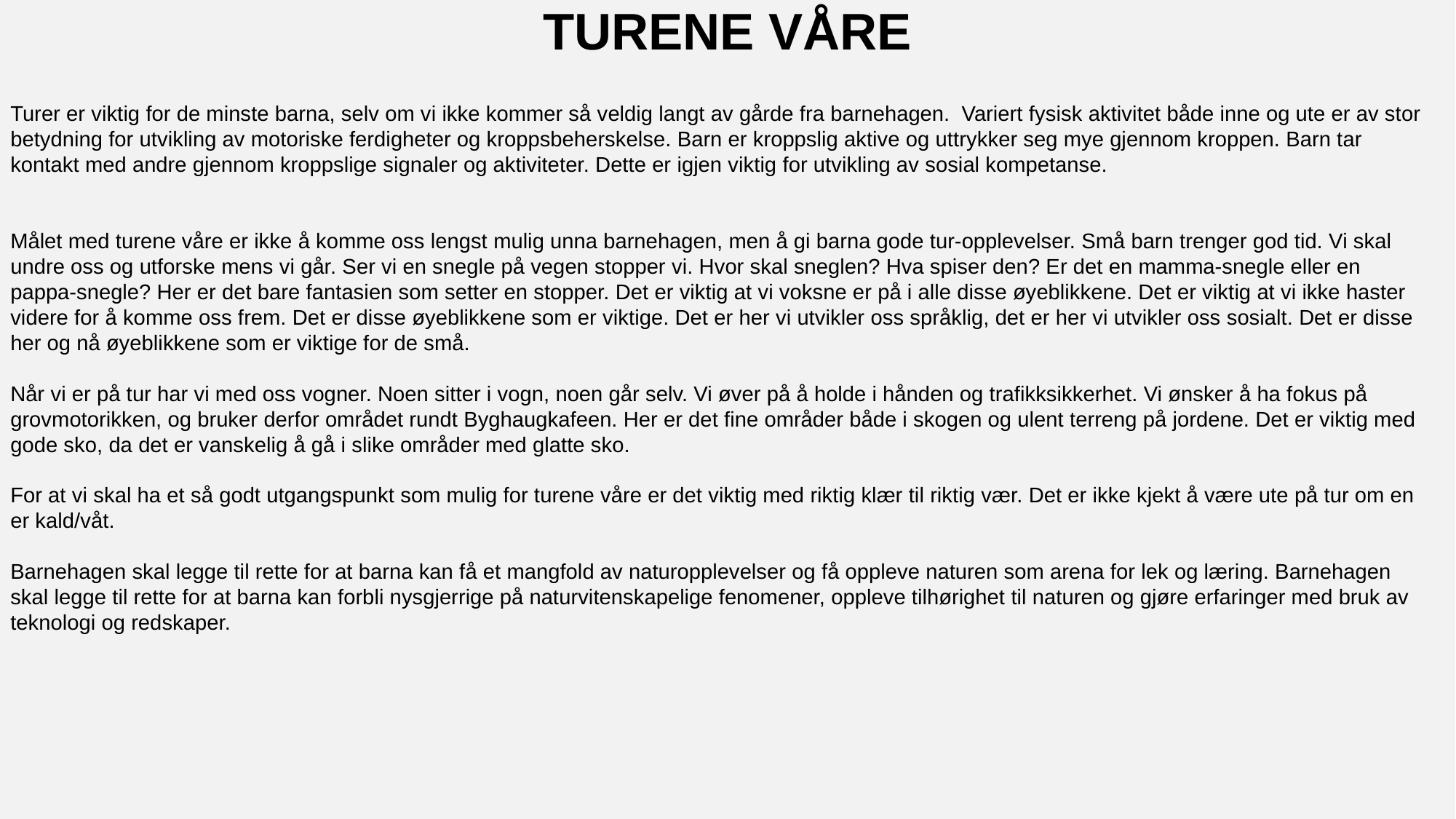

Turene våre
Turer er viktig for de minste barna, selv om vi ikke kommer så veldig langt av gårde fra barnehagen.  Variert fysisk aktivitet både inne og ute er av stor betydning for utvikling av motoriske ferdigheter og kroppsbeherskelse. Barn er kroppslig aktive og uttrykker seg mye gjennom kroppen. Barn tar kontakt med andre gjennom kroppslige signaler og aktiviteter. Dette er igjen viktig for utvikling av sosial kompetanse.
Målet med turene våre er ikke å komme oss lengst mulig unna barnehagen, men å gi barna gode tur-opplevelser. Små barn trenger god tid. Vi skal undre oss og utforske mens vi går. Ser vi en snegle på vegen stopper vi. Hvor skal sneglen? Hva spiser den? Er det en mamma-snegle eller en pappa-snegle? Her er det bare fantasien som setter en stopper. Det er viktig at vi voksne er på i alle disse øyeblikkene. Det er viktig at vi ikke haster videre for å komme oss frem. Det er disse øyeblikkene som er viktige. Det er her vi utvikler oss språklig, det er her vi utvikler oss sosialt. Det er disse her og nå øyeblikkene som er viktige for de små.

Når vi er på tur har vi med oss vogner. Noen sitter i vogn, noen går selv. Vi øver på å holde i hånden og trafikksikkerhet. Vi ønsker å ha fokus på grovmotorikken, og bruker derfor området rundt Byghaugkafeen. Her er det fine områder både i skogen og ulent terreng på jordene. Det er viktig med gode sko, da det er vanskelig å gå i slike områder med glatte sko.

For at vi skal ha et så godt utgangspunkt som mulig for turene våre er det viktig med riktig klær til riktig vær. Det er ikke kjekt å være ute på tur om en er kald/våt.

Barnehagen skal legge til rette for at barna kan få et mangfold av naturopplevelser og få oppleve naturen som arena for lek og læring. Barnehagen skal legge til rette for at barna kan forbli nysgjerrige på naturvitenskapelige fenomener, oppleve tilhørighet til naturen og gjøre erfaringer med bruk av teknologi og redskaper.